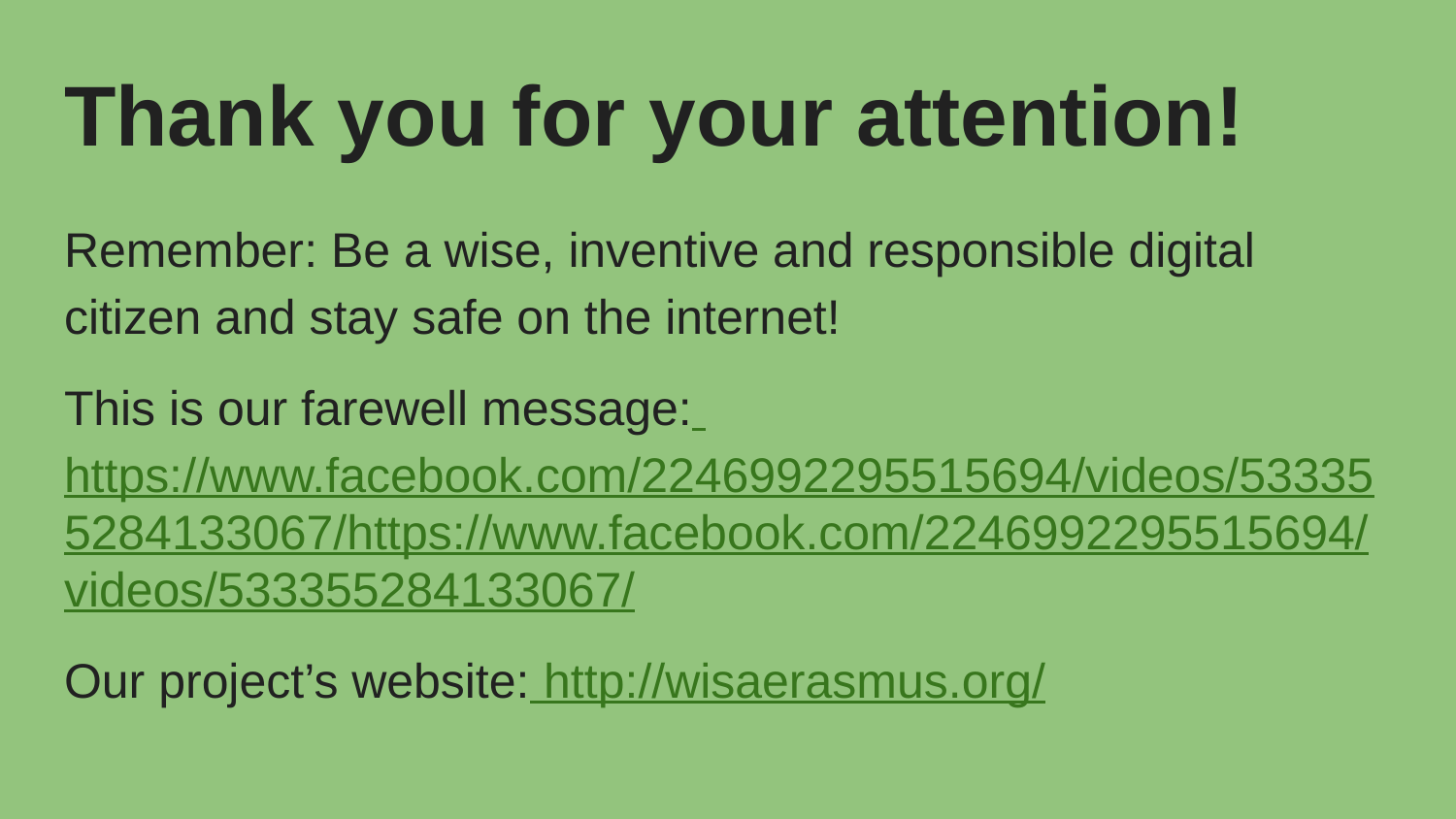

# Thank you for your attention!
Remember: Be a wise, inventive and responsible digital citizen and stay safe on the internet!
This is our farewell message: https://www.facebook.com/2246992295515694/videos/533355284133067/https://www.facebook.com/2246992295515694/videos/533355284133067/
Our project’s website: http://wisaerasmus.org/